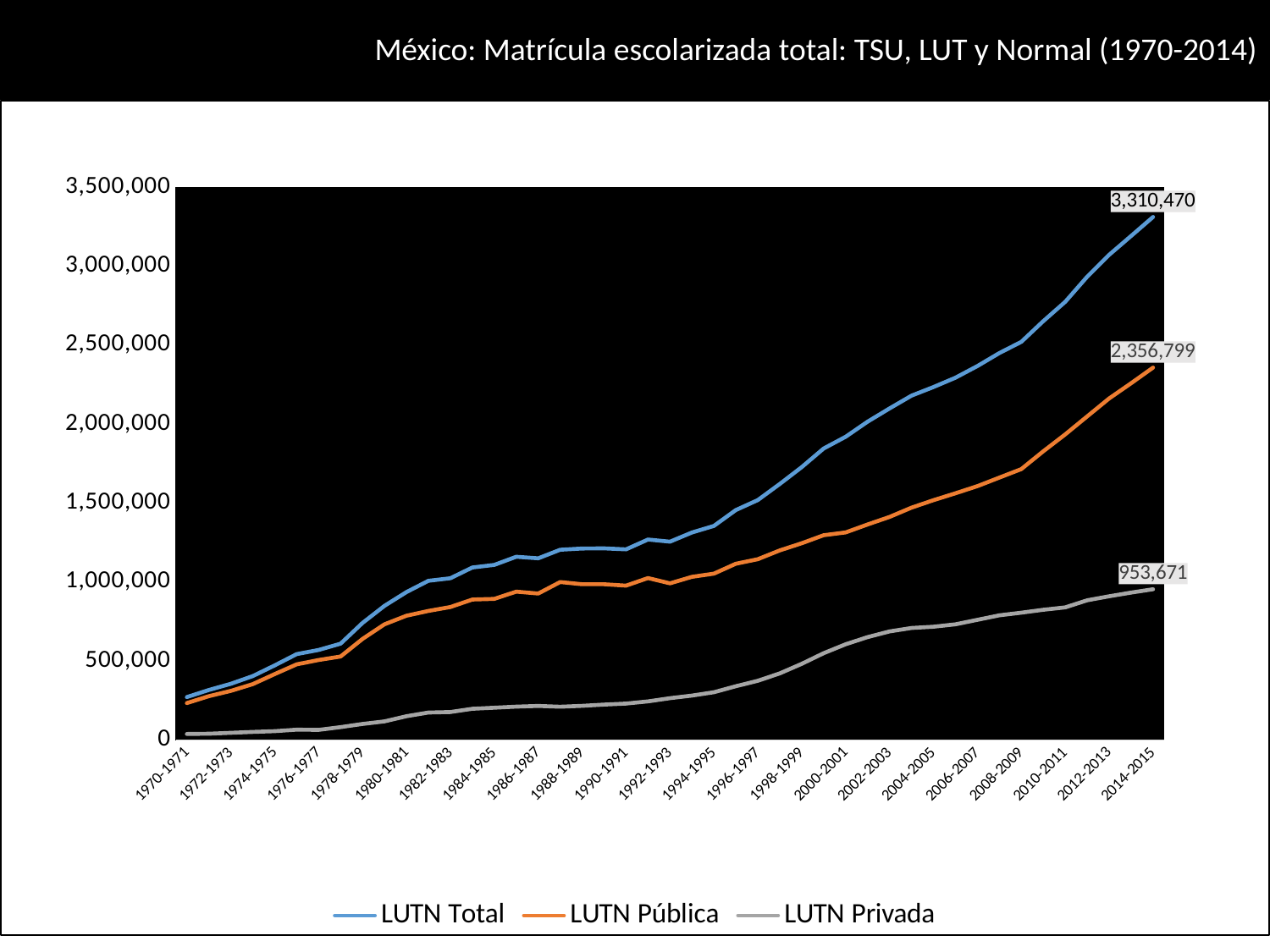

# México: Matrícula escolarizada total: TSU, LUT y Normal (1970-2014)

### Chart

| Category | LUTN Total | LUTN Pública | LUTN Privada |
|---|---|---|---|
| 1970-1971 | 271275.0 | 233413.0 | 37862.0 |
| 1971-1972 | 316077.0 | 276731.0 | 39346.0 |
| 1972-1973 | 355226.0 | 310354.0 | 44872.0 |
| 1973-1974 | 403897.0 | 353077.0 | 50820.0 |
| 1974-1975 | 471717.0 | 416369.0 | 55348.0 |
| 1975-1976 | 543112.0 | 478245.0 | 64867.0 |
| 1976-1977 | 569266.0 | 505707.0 | 63559.0 |
| 1977-1978 | 609070.0 | 527942.0 | 81128.0 |
| 1978-1979 | 740073.0 | 639164.0 | 100909.0 |
| 1979-1980 | 848875.0 | 731661.0 | 117214.0 |
| 1980-1981 | 935789.0 | 785905.0 | 149884.0 |
| 1981-1982 | 1007123.0 | 816272.0 | 173154.0 |
| 1982-1983 | 1023551.0 | 841166.0 | 176387.0 |
| 1983-1984 | 1091445.0 | 888792.0 | 196810.0 |
| 1984-1985 | 1107760.0 | 892633.0 | 203440.0 |
| 1985-1986 | 1159445.0 | 938652.0 | 210570.0 |
| 1986-1987 | 1149492.0 | 926543.0 | 215060.0 |
| 1987-1988 | 1203452.0 | 999269.0 | 210012.0 |
| 1988-1989 | 1211840.0 | 985218.0 | 215514.0 |
| 1989-1990 | 1212826.0 | 985397.0 | 223619.0 |
| 1990-1991 | 1206128.0 | 976484.0 | 229644.0 |
| 1991-1992 | 1268776.0 | 1024917.0 | 243859.0 |
| 1992-1993 | 1255152.0 | 990860.0 | 264292.0 |
| 1993-1994 | 1312902.0 | 1032340.0 | 280562.0 |
| 1994-1995 | 1354426.0 | 1052488.0 | 301938.0 |
| 1995-1996 | 1455082.0 | 1115229.0 | 339853.0 |
| 1996-1997 | 1518021.0 | 1143863.0 | 374158.0 |
| 1997-1998 | 1620335.0 | 1199312.0 | 421023.0 |
| 1998-1999 | 1726637.0 | 1245089.0 | 481548.0 |
| 1999-2000 | 1844664.0 | 1295910.0 | 548754.0 |
| 2000-2001 | 1918948.0 | 1313532.0 | 605416.0 |
| 2001-2002 | 2014602.0 | 1363689.0 | 650913.0 |
| 2002-2003 | 2098504.0 | 1411712.0 | 686792.0 |
| 2003-2004 | 2179152.0 | 1470525.0 | 708627.0 |
| 2004-2005 | 2234006.0 | 1517521.0 | 716485.0 |
| 2005-2006 | 2292819.0 | 1561074.0 | 731745.0 |
| 2006-2007 | 2366661.0 | 1606553.0 | 760108.0 |
| 2007-2008 | 2449085.0 | 1660663.0 | 788422.0 |
| 2008-2009 | 2519674.0 | 1714429.0 | 805245.0 |
| 2009-2010 | 2650979.0 | 1827036.0 | 823943.0 |
| 2010-2011 | 2773088.0 | 1933907.0 | 839181.0 |
| 2011-2012 | 2932254.0 | 2048316.0 | 883938.0 |
| 2012-2013 | 3070454.0 | 2161352.0 | 909102.0 |
| 2013-2014 | 3190190.0 | 2257779.0 | 932411.0 |
| 2014-2015 | 3310470.0 | 2356799.0 | 953671.0 |